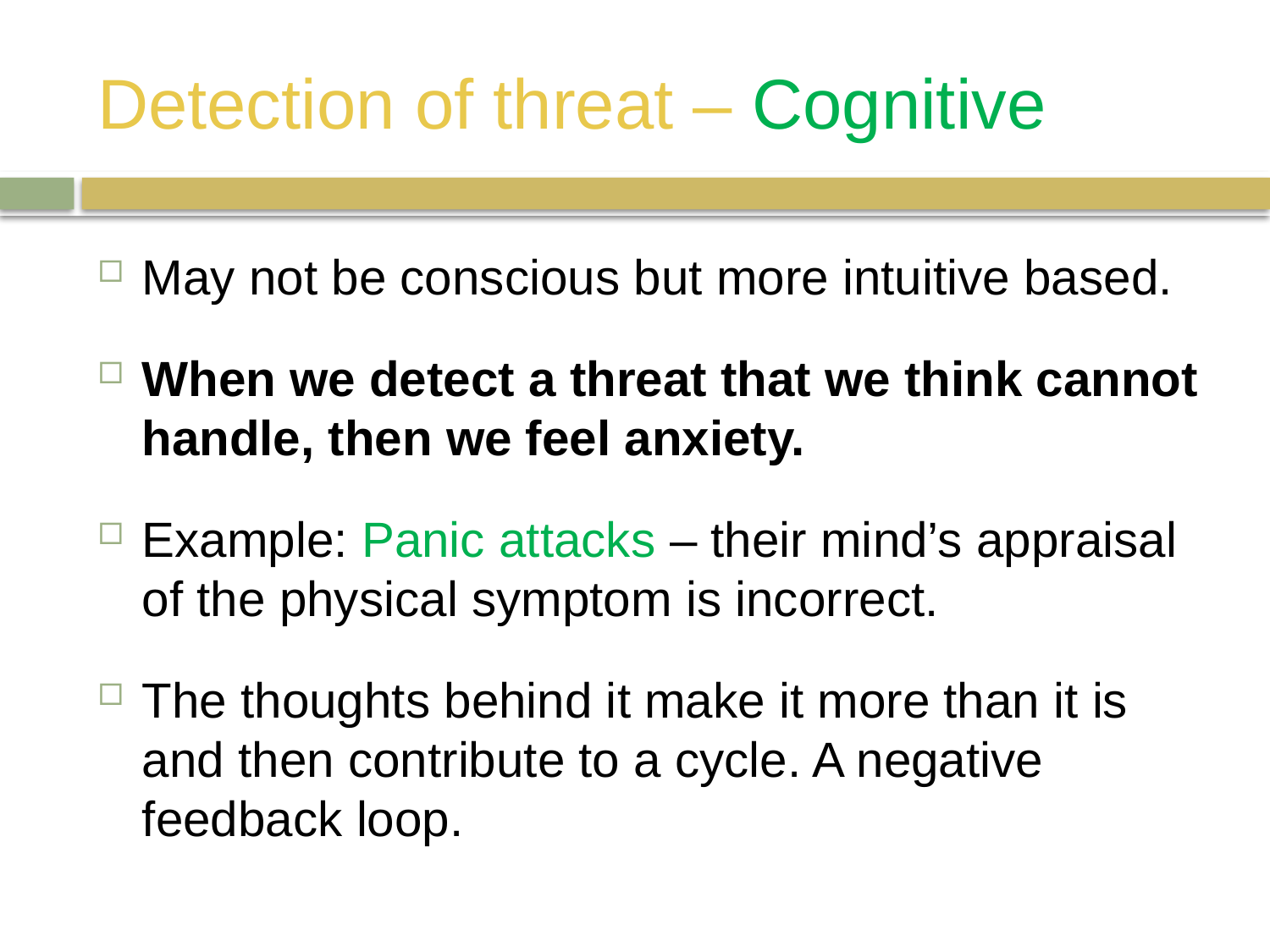

# Detection of threat – Cognitive

May not be conscious but more intuitive based.
When we detect a threat that we think cannot handle, then we feel anxiety.
Example: Panic attacks – their mind’s appraisal of the physical symptom is incorrect.
The thoughts behind it make it more than it is and then contribute to a cycle. A negative feedback loop.